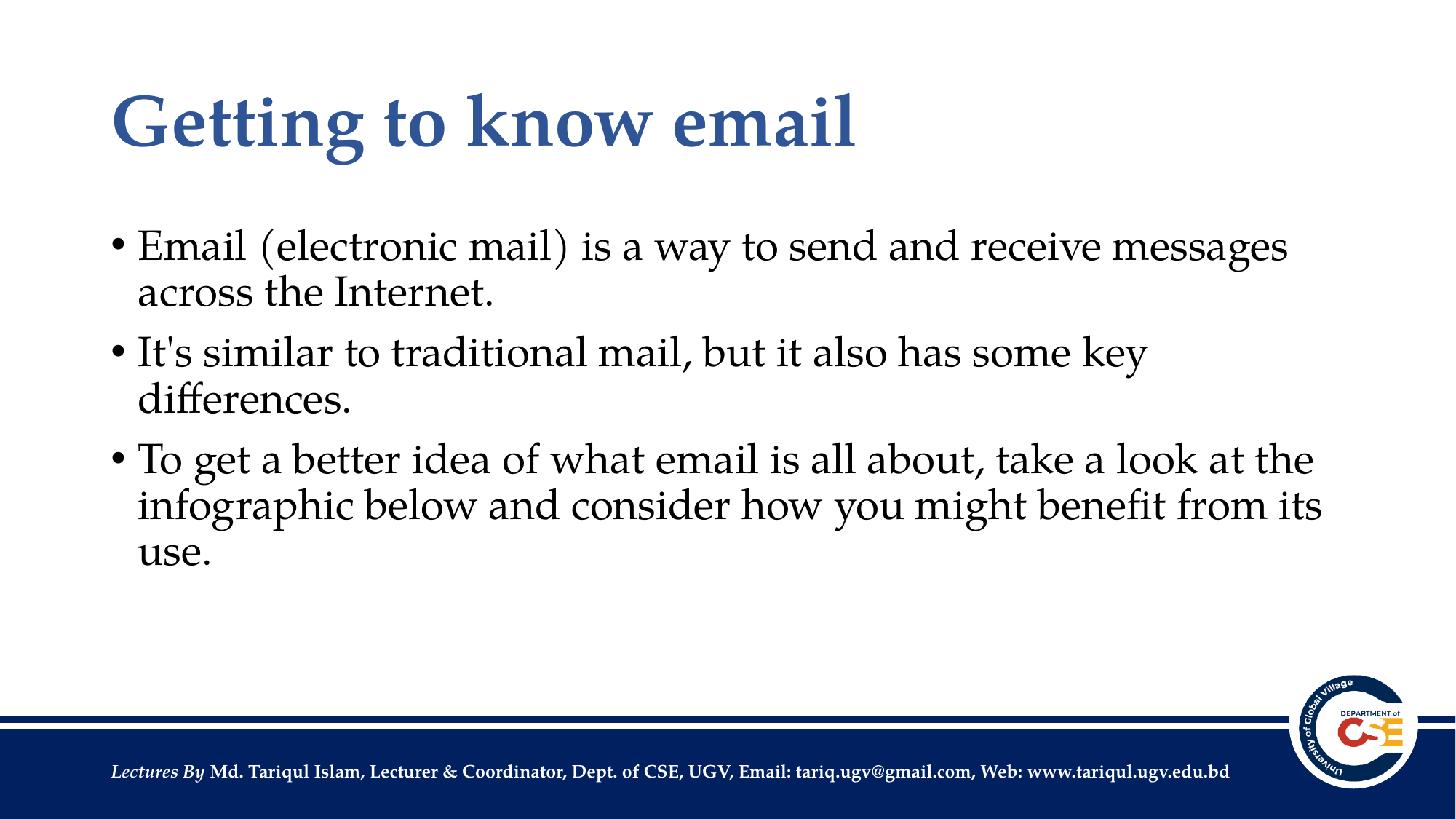

# Getting to know email
Email (electronic mail) is a way to send and receive messages across the Internet.
It's similar to traditional mail, but it also has some key differences.
To get a better idea of what email is all about, take a look at the infographic below and consider how you might benefit from its use.